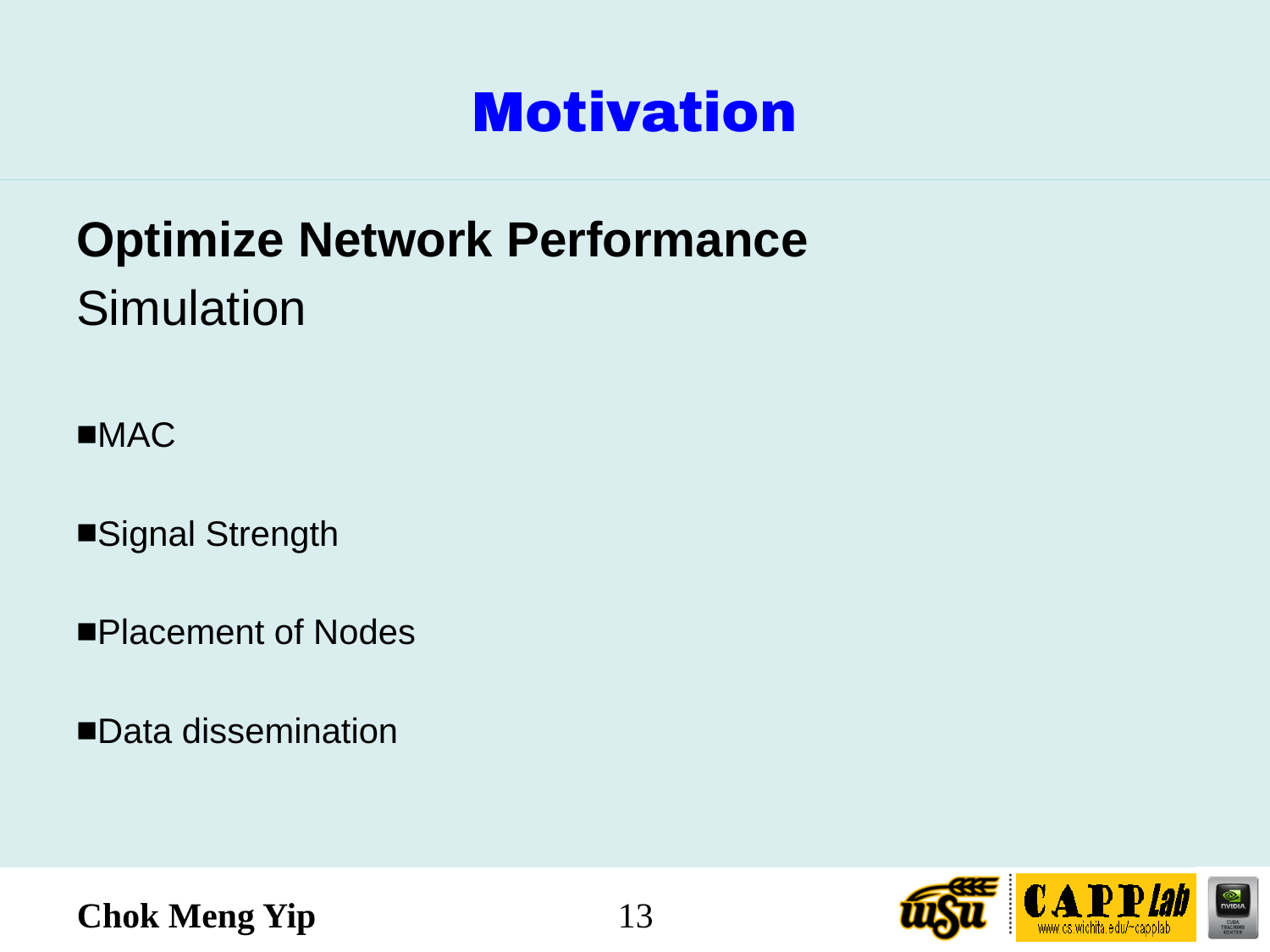

# Motivation
Optimize Network Performance
Simulation

MAC

Signal Strength

Placement of Nodes

Data dissemination